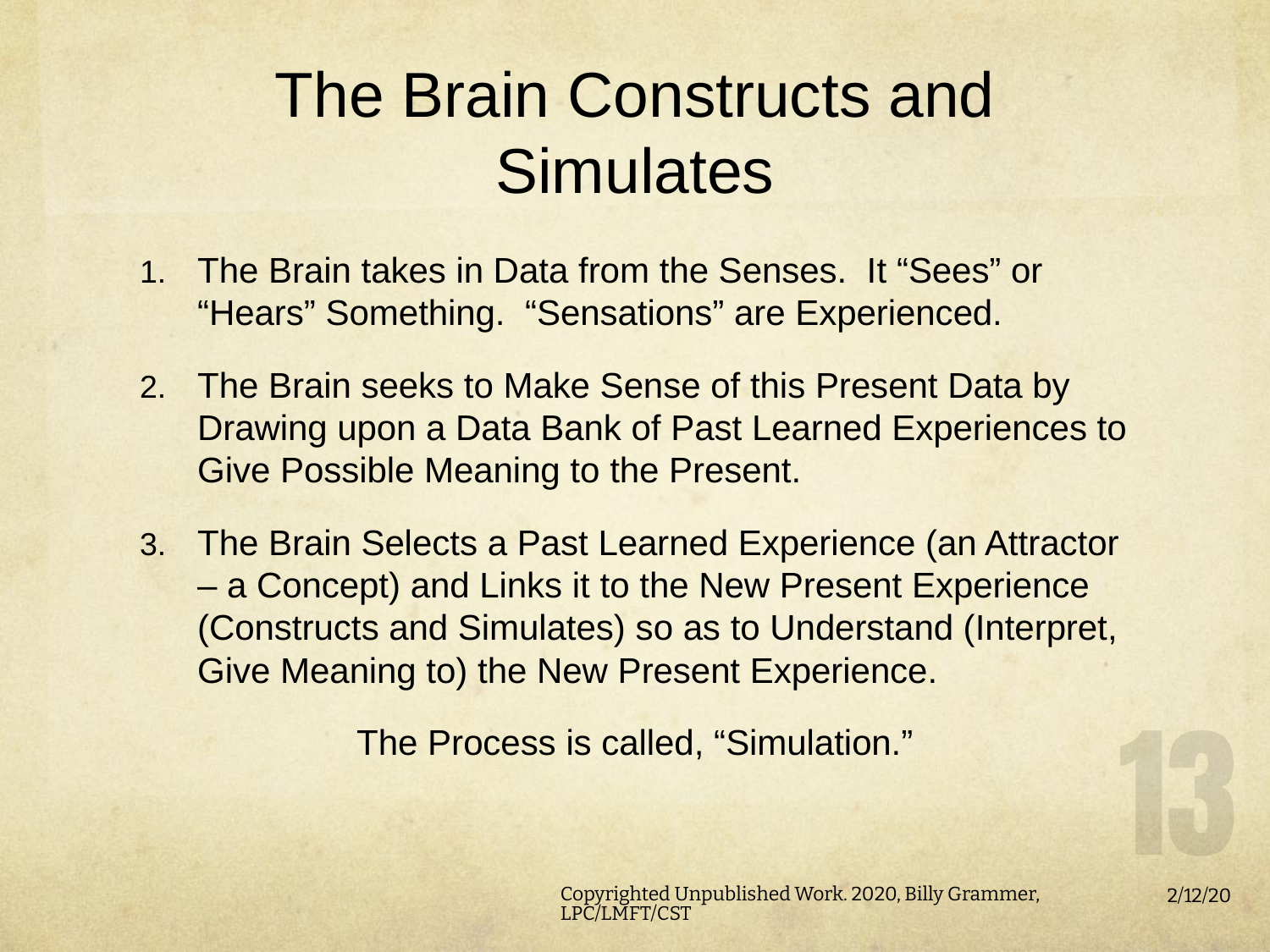

# The Brain Constructs and Simulates
The Brain takes in Data from the Senses.  It “Sees” or “Hears” Something.  “Sensations” are Experienced.
The Brain seeks to Make Sense of this Present Data by Drawing upon a Data Bank of Past Learned Experiences to Give Possible Meaning to the Present.
The Brain Selects a Past Learned Experience (an Attractor – a Concept) and Links it to the New Present Experience (Constructs and Simulates) so as to Understand (Interpret, Give Meaning to) the New Present Experience.
The Process is called, “Simulation.”
13
Copyrighted Unpublished Work. 2020, Billy Grammer, LPC/LMFT/CST
2/12/20